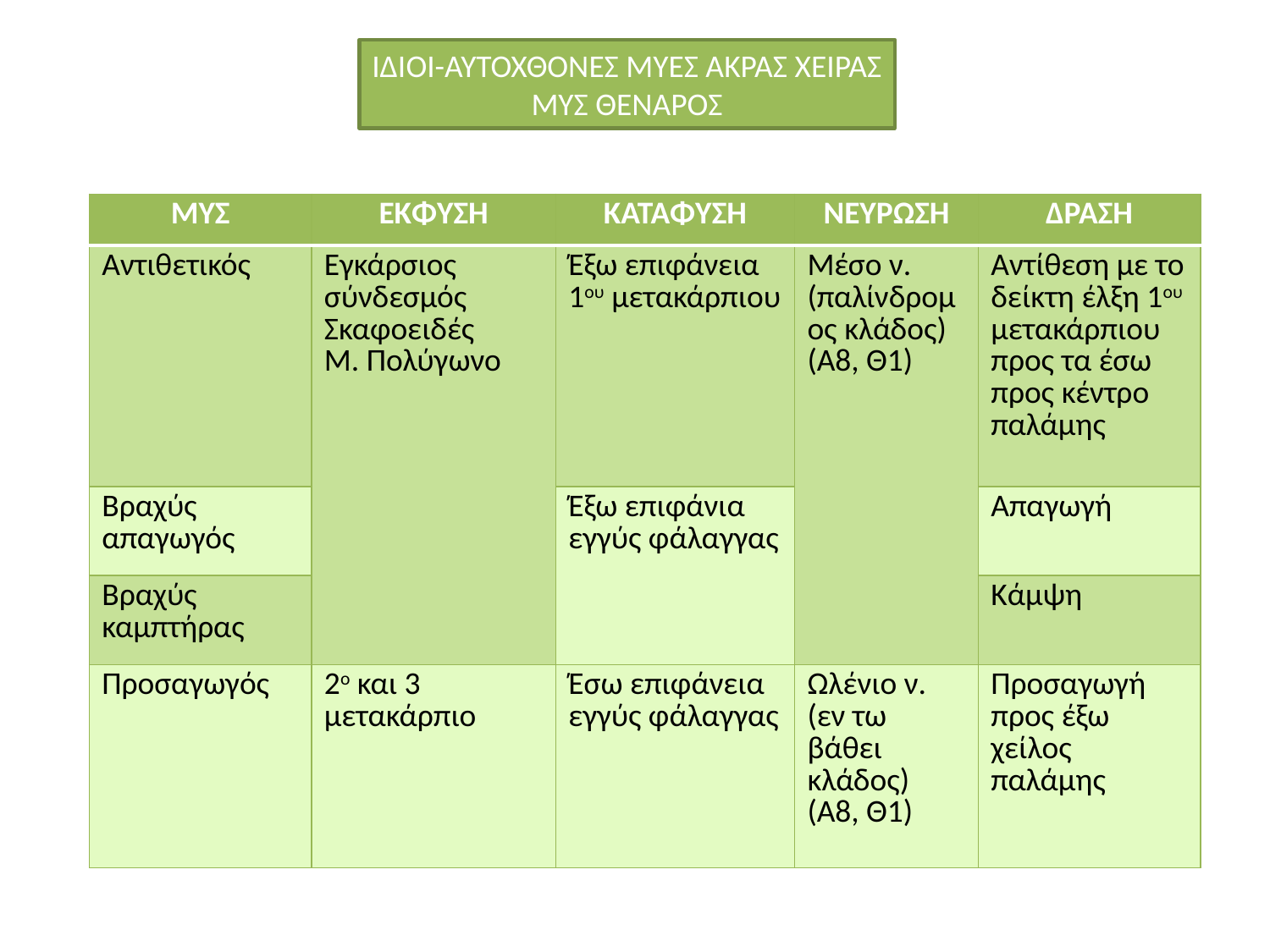

ΙΔΙΟΙ-ΑΥΤΟΧΘΟΝΕΣ ΜΥΕΣ ΑΚΡΑΣ ΧΕΙΡΑΣ
ΜΥΣ ΘΕΝΑΡΟΣ
| ΜΥΣ | ΕΚΦΥΣΗ | ΚΑΤΑΦΥΣΗ | ΝΕΥΡΩΣΗ | ΔΡΑΣΗ |
| --- | --- | --- | --- | --- |
| Αντιθετικός | Εγκάρσιος σύνδεσμός Σκαφοειδές Μ. Πολύγωνο | Έξω επιφάνεια 1ου μετακάρπιου | Μέσο ν. (παλίνδρομος κλάδος) (Α8, Θ1) | Αντίθεση με το δείκτη έλξη 1ου μετακάρπιου προς τα έσω προς κέντρο παλάμης |
| Βραχύς απαγωγός |  | Έξω επιφάνια εγγύς φάλαγγας |  | Απαγωγή |
| Βραχύς καμπτήρας |  |  |  | Κάμψη |
| Προσαγωγός | 2ο και 3 μετακάρπιο | Έσω επιφάνεια εγγύς φάλαγγας | Ωλένιο ν. (εν τω βάθει κλάδος) (Α8, Θ1) | Προσαγωγή προς έξω χείλος παλάμης |